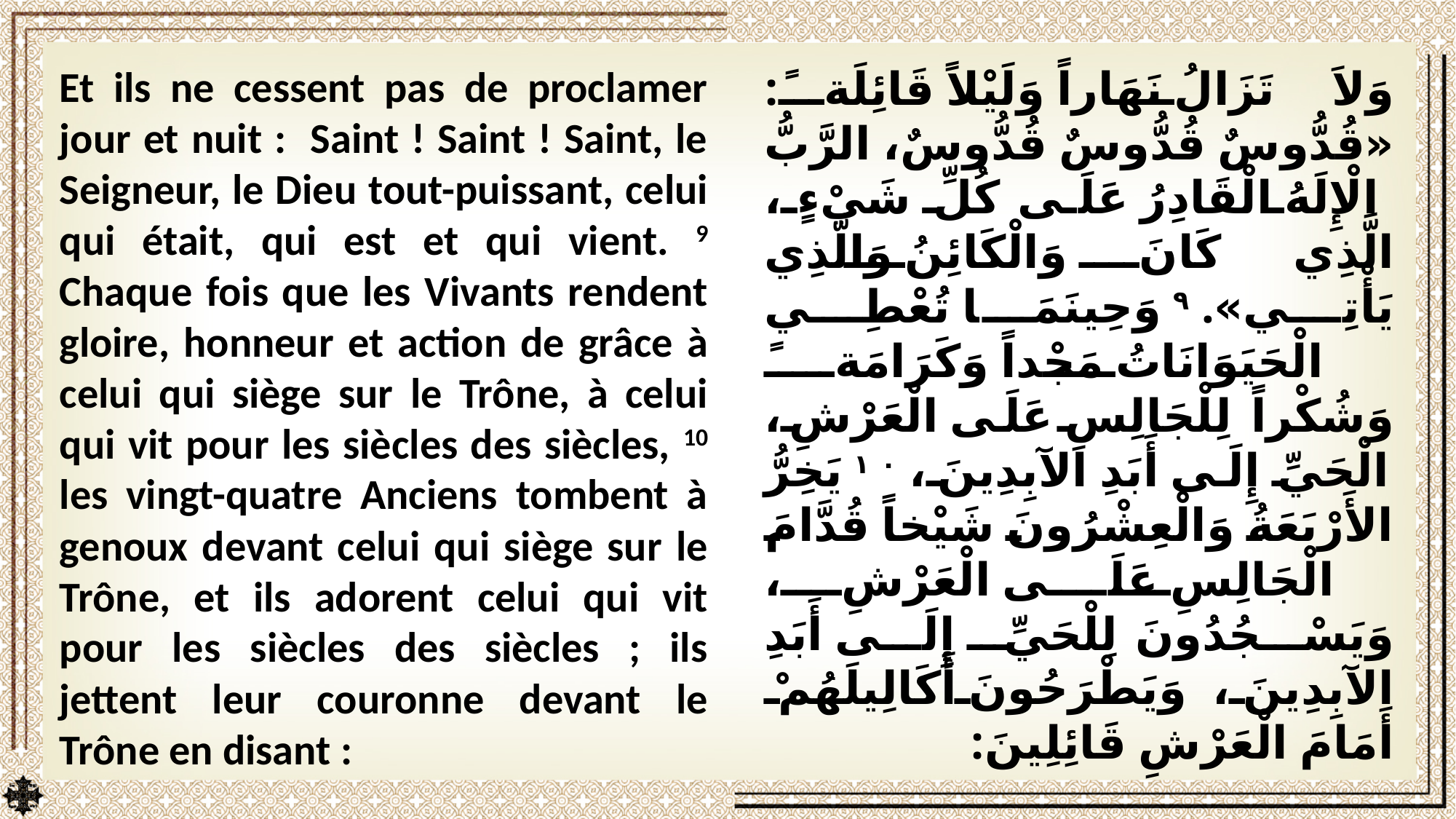

Et ils ne cessent pas de proclamer jour et nuit :  Saint ! Saint ! Saint, le Seigneur, le Dieu tout-puissant, celui qui était, qui est et qui vient. 9 Chaque fois que les Vivants rendent gloire, honneur et action de grâce à celui qui siège sur le Trône, à celui qui vit pour les siècles des siècles, 10 les vingt-quatre Anciens tombent à genoux devant celui qui siège sur le Trône, et ils adorent celui qui vit pour les siècles des siècles ; ils jettent leur couronne devant le Trône en disant :
وَلاَ تَزَالُ نَهَاراً وَلَيْلاً قَائِلَةً: «قُدُّوسٌ قُدُّوسٌ قُدُّوسٌ، الرَّبُّ الْإِلَهُ الْقَادِرُ عَلَى كُلِّ شَيْءٍ، الَّذِي كَانَ وَالْكَائِنُ وَالَّذِي يَأْتِي». ٩ وَحِينَمَا تُعْطِي الْحَيَوَانَاتُ مَجْداً وَكَرَامَةً وَشُكْراً لِلْجَالِسِ عَلَى الْعَرْشِ، الْحَيِّ إِلَى أَبَدِ الآبِدِينَ، ١٠ يَخِرُّ الأَرْبَعَةُ وَالْعِشْرُونَ شَيْخاً قُدَّامَ الْجَالِسِ عَلَى الْعَرْشِ، وَيَسْجُدُونَ لِلْحَيِّ إِلَى أَبَدِ الآبِدِينَ، وَيَطْرَحُونَ أَكَالِيلَهُمْ أَمَامَ الْعَرْشِ قَائِلِينَ: